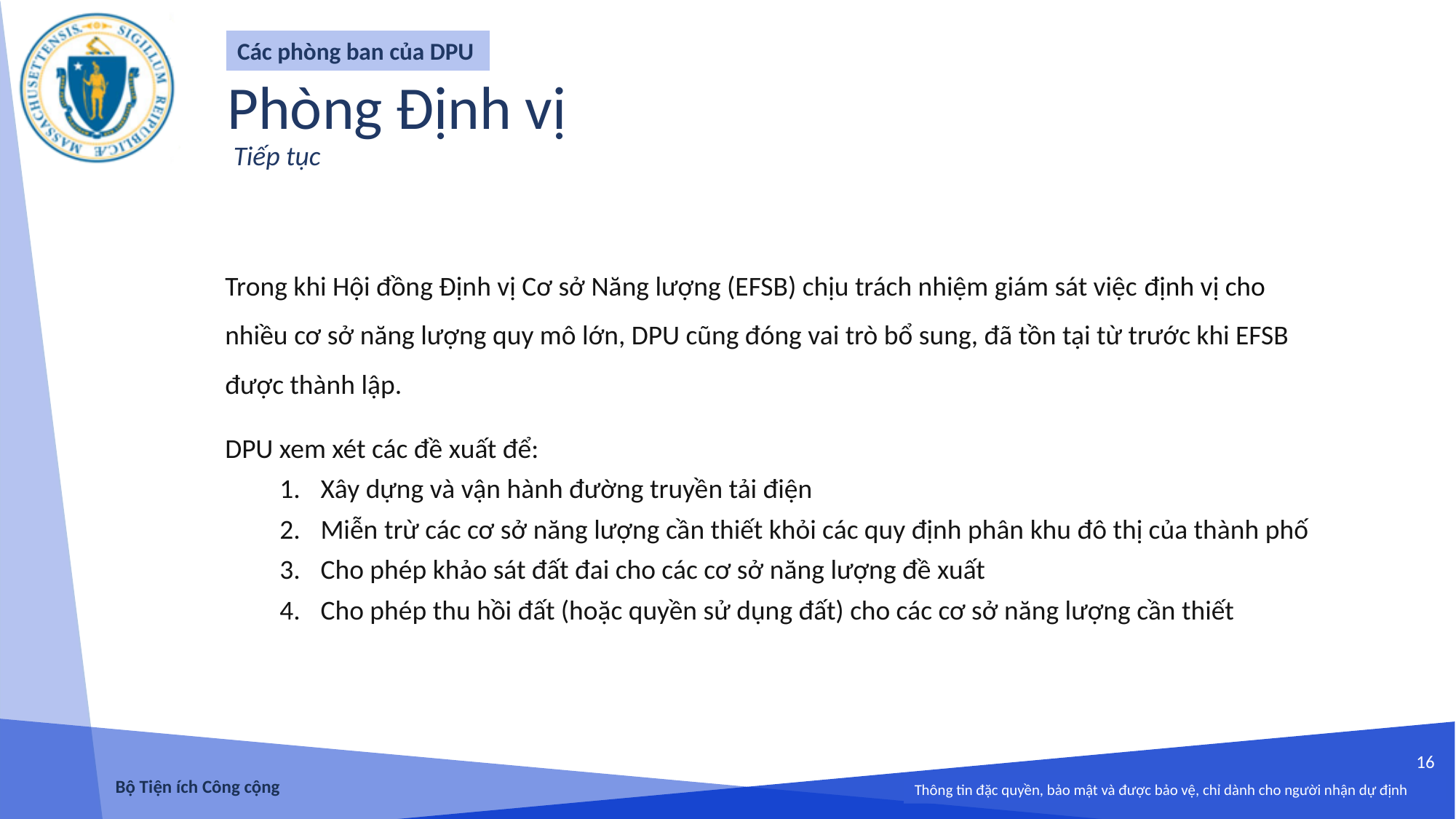

Các phòng ban của DPU
# Phòng Định vị Tiếp tục
Trong khi Hội đồng Định vị Cơ sở Năng lượng (EFSB) chịu trách nhiệm giám sát việc định vị cho nhiều cơ sở năng lượng quy mô lớn, DPU cũng đóng vai trò bổ sung, đã tồn tại từ trước khi EFSB được thành lập.
DPU xem xét các đề xuất để:
Xây dựng và vận hành đường truyền tải điện
Miễn trừ các cơ sở năng lượng cần thiết khỏi các quy định phân khu đô thị của thành phố
Cho phép khảo sát đất đai cho các cơ sở năng lượng đề xuất
Cho phép thu hồi đất (hoặc quyền sử dụng đất) cho các cơ sở năng lượng cần thiết

16
Bộ Tiện ích Công cộng
Thông tin đặc quyền, bảo mật và được bảo vệ, chỉ dành cho người nhận dự định